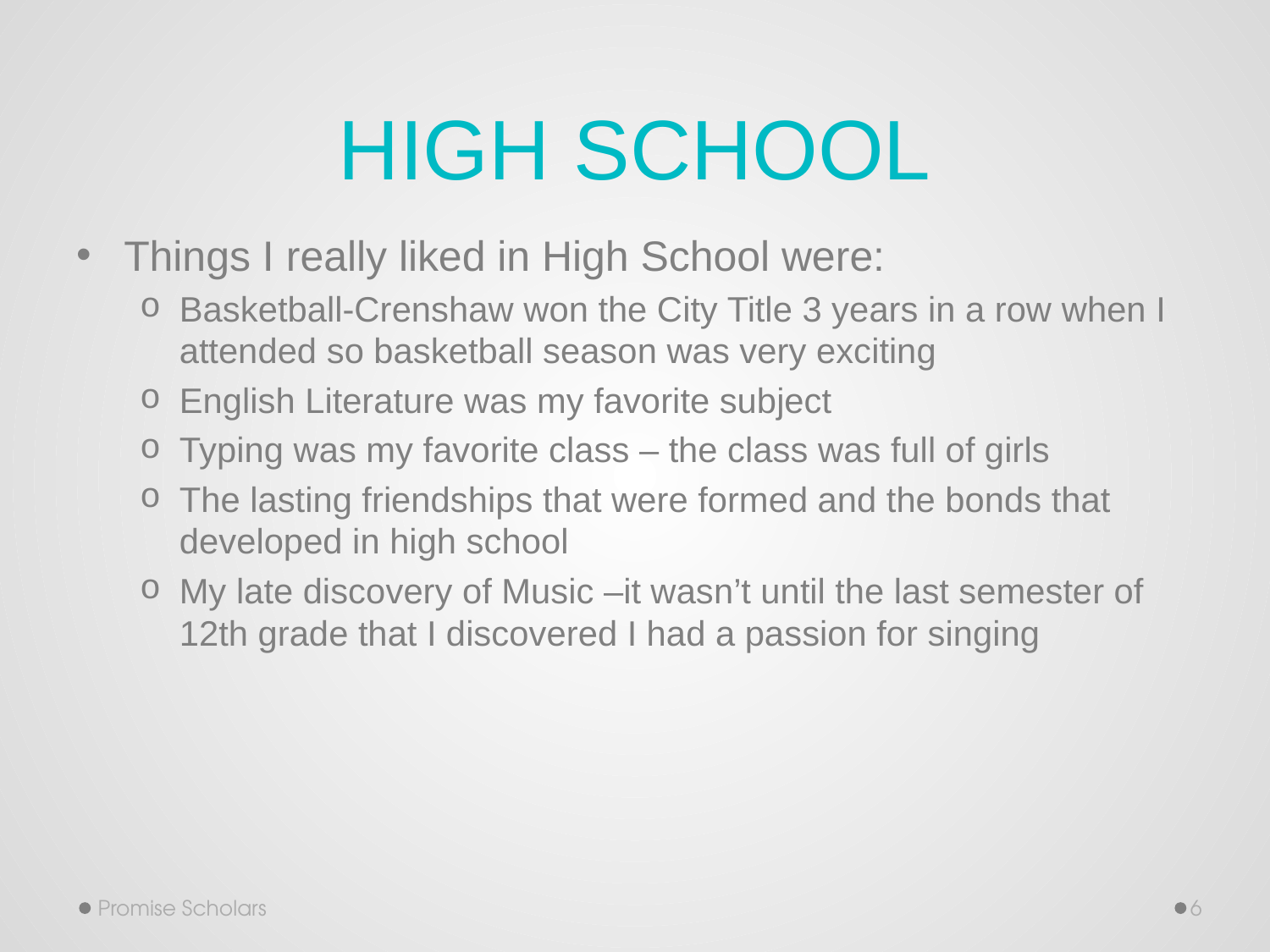

# High School
Things I really liked in High School were:
Basketball-Crenshaw won the City Title 3 years in a row when I attended so basketball season was very exciting
English Literature was my favorite subject
Typing was my favorite class – the class was full of girls
The lasting friendships that were formed and the bonds that developed in high school
My late discovery of Music –it wasn’t until the last semester of  12th grade that I discovered I had a passion for singing

Promise Scholars
6